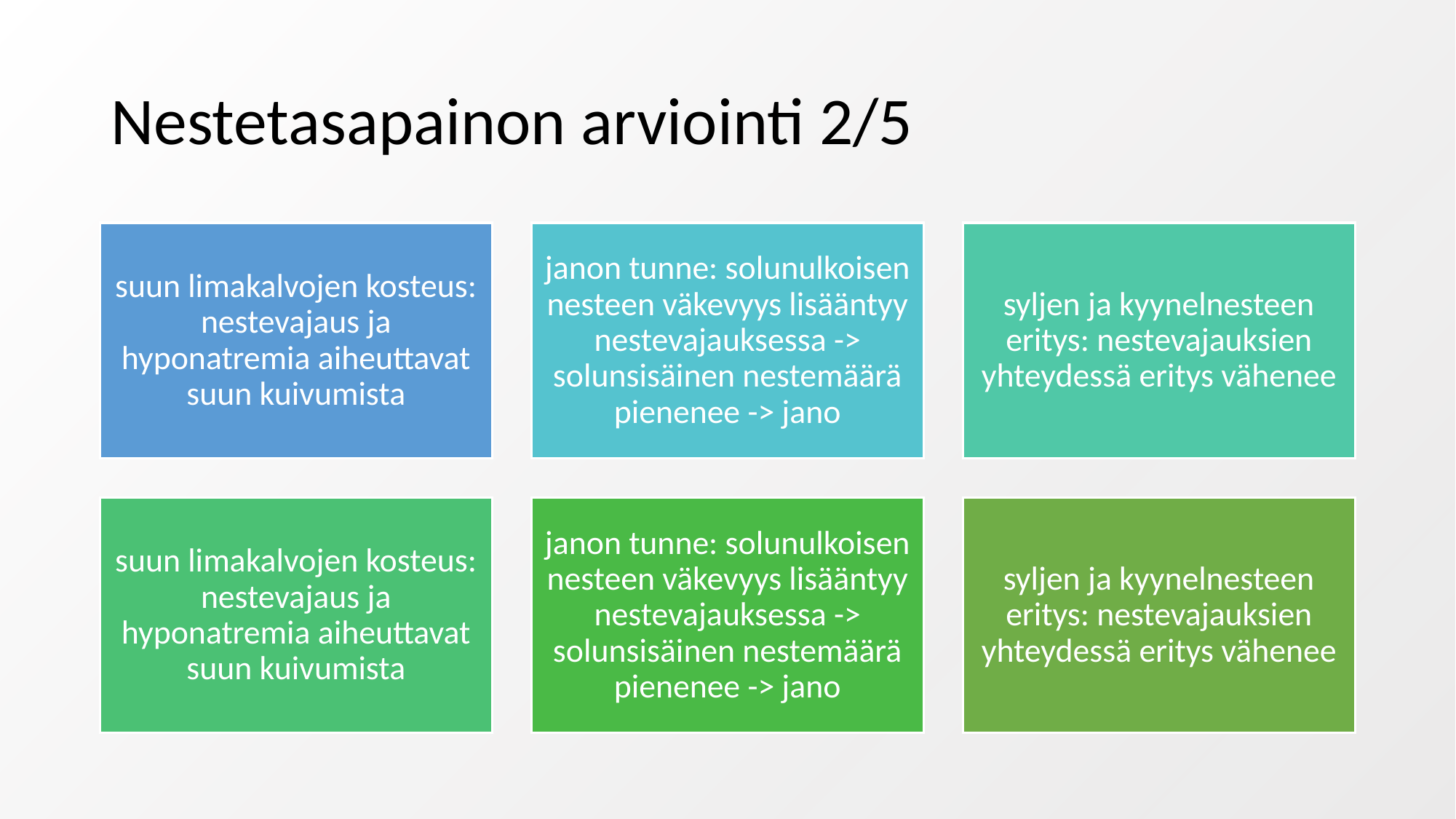

# Nestetasapainon arviointi 2/5
suun limakalvojen kosteus: nestevajaus ja hyponatremia aiheuttavat suun kuivumista
janon tunne: solunulkoisen nesteen väkevyys lisääntyy nestevajauksessa -> solunsisäinen nestemäärä pienenee -> jano
syljen ja kyynelnesteen eritys: nestevajauksien yhteydessä eritys vähenee
suun limakalvojen kosteus: nestevajaus ja hyponatremia aiheuttavat suun kuivumista
janon tunne: solunulkoisen nesteen väkevyys lisääntyy nestevajauksessa -> solunsisäinen nestemäärä pienenee -> jano
syljen ja kyynelnesteen eritys: nestevajauksien yhteydessä eritys vähenee